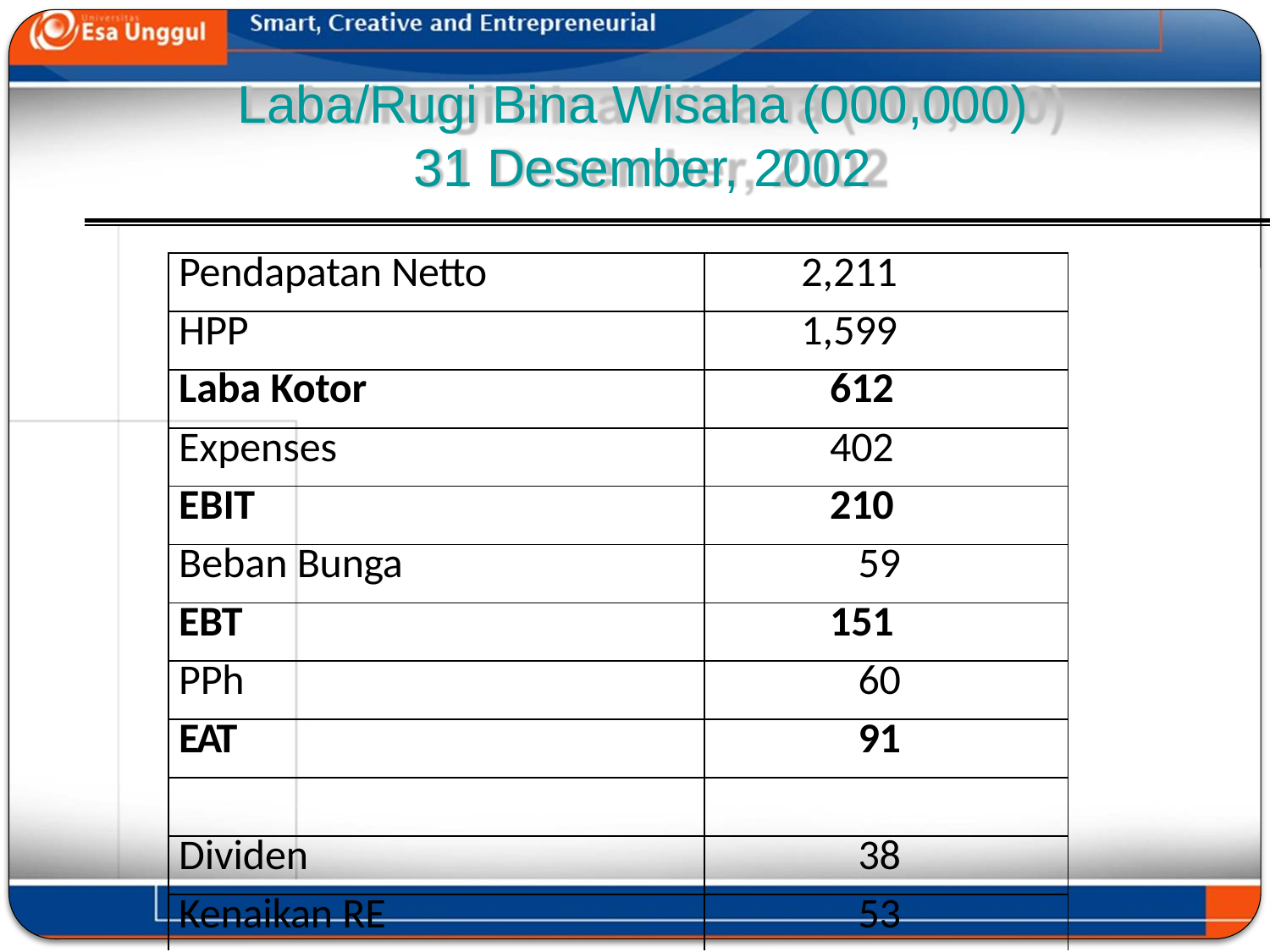

# Laba/Rugi Bina Wisaha (000,000)  31 Desember, 2002

| Pendapatan Netto | 2,211 |
| --- | --- |
| HPP | 1,599 |
| Laba Kotor | 612 |
| Expenses | 402 |
| EBIT | 210 |
| Beban Bunga | 59 |
| EBT | 151 |
| PPh | 60 |
| EAT | 91 |
|  |  |
| Dividen | 38 |
| Kenaikan RE | 53 |